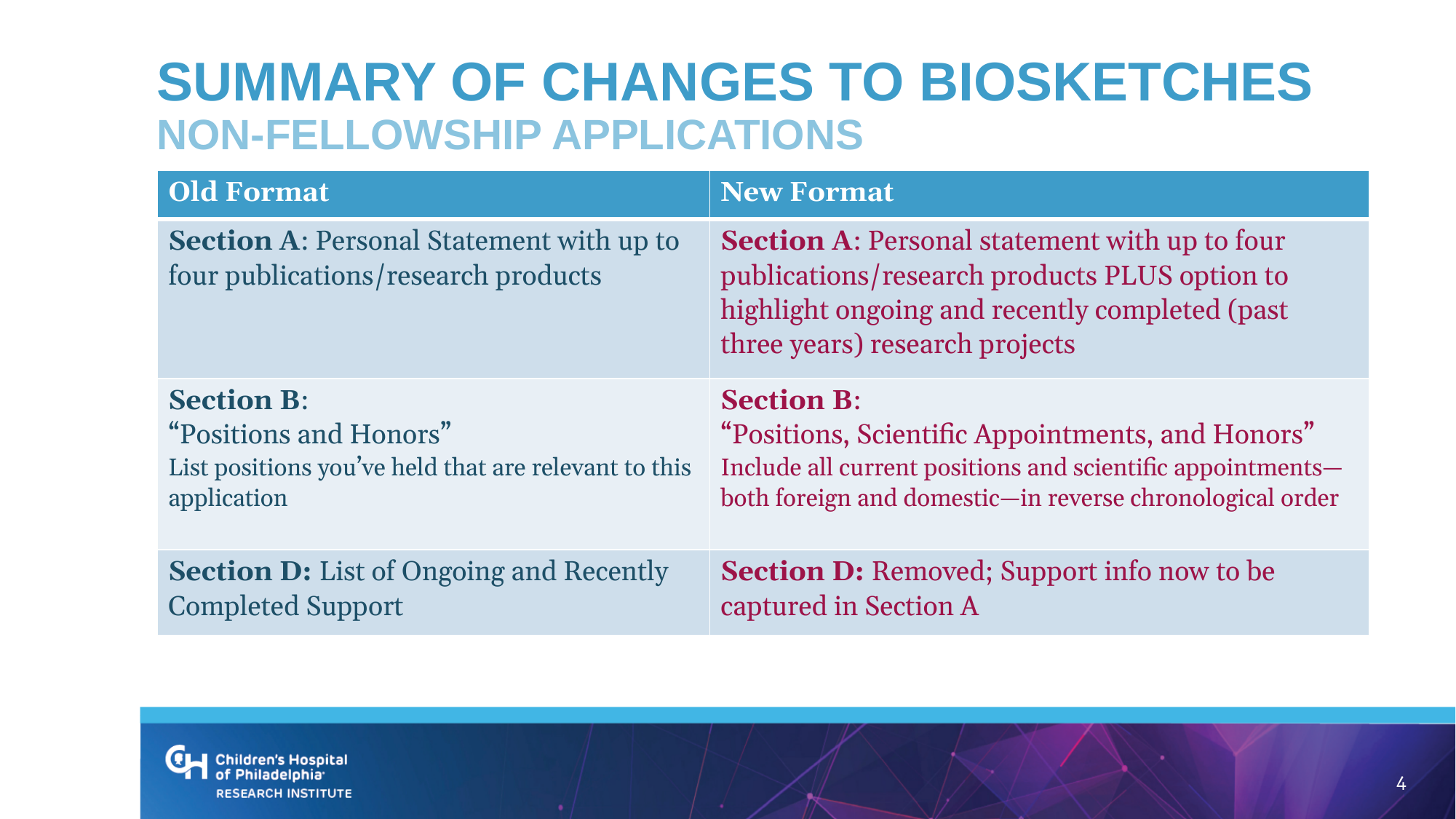

# Summary of changes to biosketches non-fellowship applications
| Old Format | New Format |
| --- | --- |
| Section A: Personal Statement with up to four publications/research products | Section A: Personal statement with up to four publications/research products PLUS option to highlight ongoing and recently completed (past three years) research projects |
| Section B: “Positions and Honors” List positions you’ve held that are relevant to this application | Section B: “Positions, Scientific Appointments, and Honors” Include all current positions and scientific appointments—both foreign and domestic—in reverse chronological order |
| Section D: List of Ongoing and Recently Completed Support | Section D: Removed; Support info now to be captured in Section A |
4